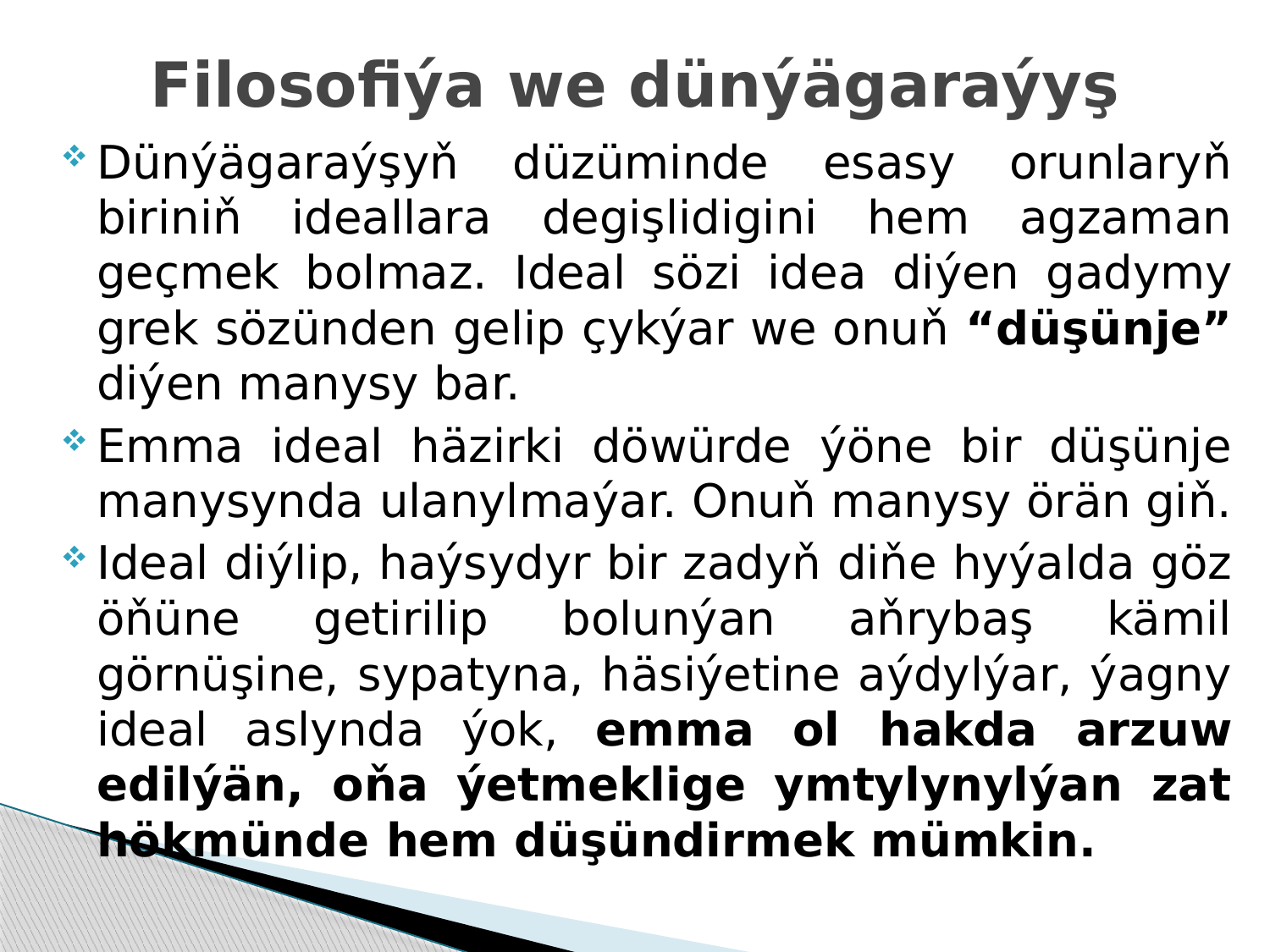

# Filosofiýa we dünýägaraýyş
Dünýägaraýşyň düzüminde esasy orunlaryň biriniň ideallara degişlidigini hem agzaman geçmek bolmaz. Ideal sözi idea diýen gadymy grek sözünden gelip çykýar we onuň “düşünje” diýen manysy bar.
Emma ideal häzirki döwürde ýöne bir düşünje manysynda ulanylmaýar. Onuň manysy örän giň.
Ideal diýlip, haýsydyr bir zadyň diňe hyýalda göz öňüne getirilip bolunýan aňrybaş kämil görnüşine, sypatyna, häsiýetine aýdylýar, ýagny ideal aslynda ýok, emma ol hakda arzuw edilýän, oňa ýetmeklige ymtylynylýan zat hökmünde hem düşündirmek mümkin.